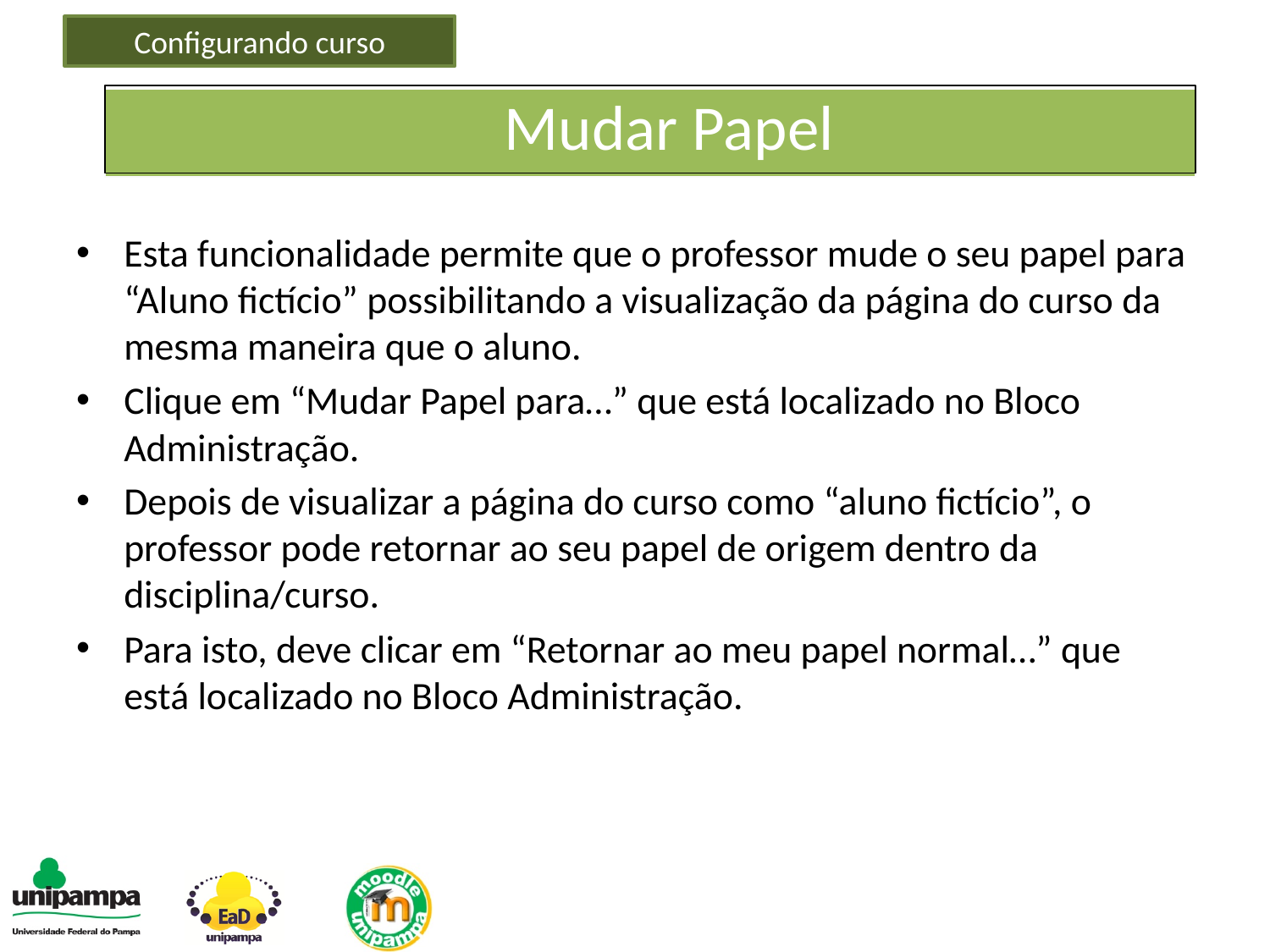

Configurando curso
Mudar Papel

Esta funcionalidade permite que o professor mude o seu papel para “Aluno fictício” possibilitando a visualização da página do curso da mesma maneira que o aluno.
Clique em “Mudar Papel para…” que está localizado no Bloco Administração.
Depois de visualizar a página do curso como “aluno fictício”, o professor pode retornar ao seu papel de origem dentro da disciplina/curso.
Para isto, deve clicar em “Retornar ao meu papel normal…” que está localizado no Bloco Administração.